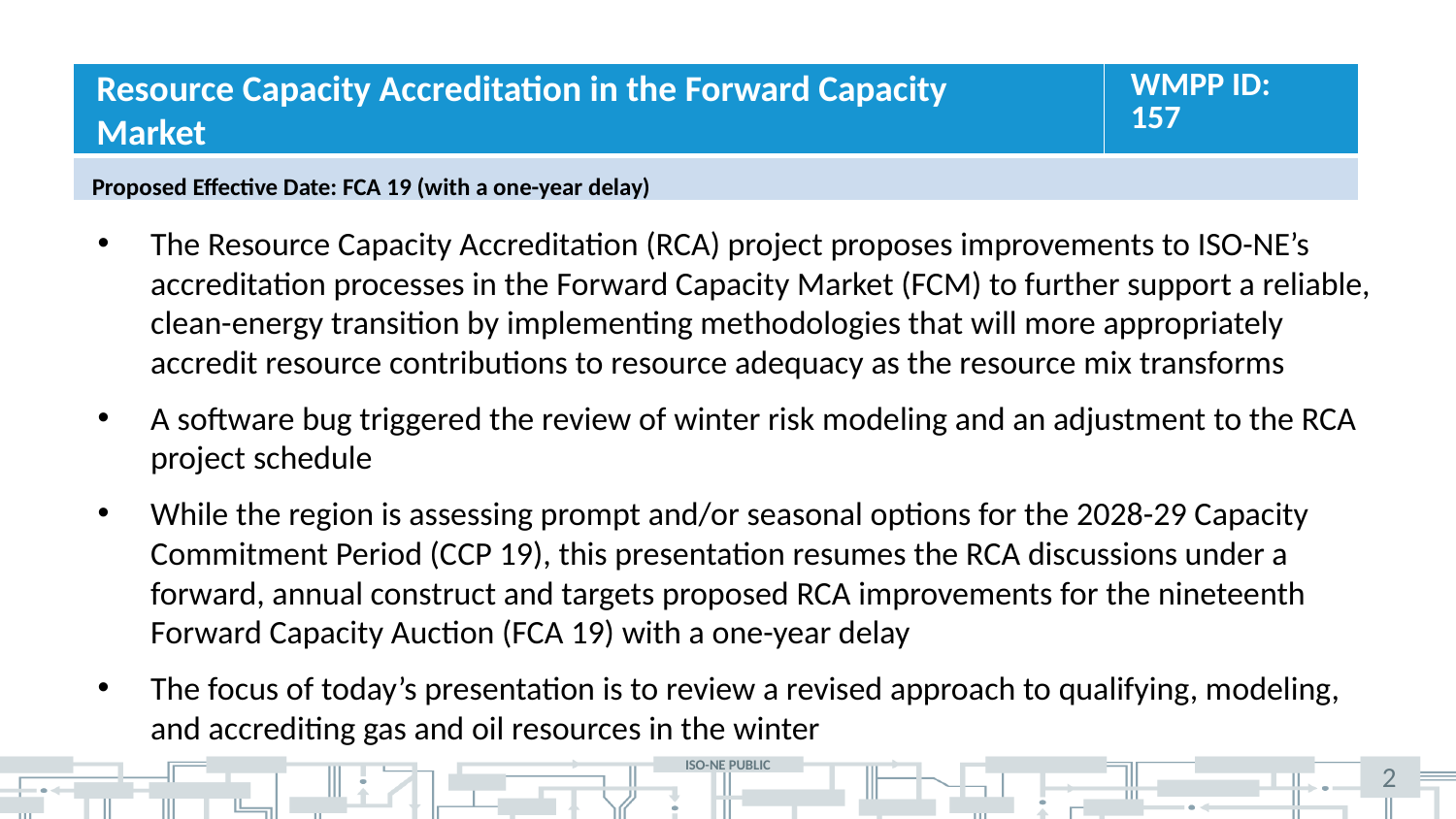

Resource Capacity Accreditation in the Forward Capacity Market
WMPP ID:
157
Proposed Effective Date: FCA 19 (with a one-year delay)

The Resource Capacity Accreditation (RCA) project proposes improvements to ISO-NE’s accreditation processes in the Forward Capacity Market (FCM) to further support a reliable, clean-energy transition by implementing methodologies that will more appropriately accredit resource contributions to resource adequacy as the resource mix transforms
A software bug triggered the review of winter risk modeling and an adjustment to the RCA project schedule
While the region is assessing prompt and/or seasonal options for the 2028-29 Capacity Commitment Period (CCP 19), this presentation resumes the RCA discussions under a forward, annual construct and targets proposed RCA improvements for the nineteenth Forward Capacity Auction (FCA 19) with a one-year delay
The focus of today’s presentation is to review a revised approach to qualifying, modeling, and accrediting gas and oil resources in the winter

2